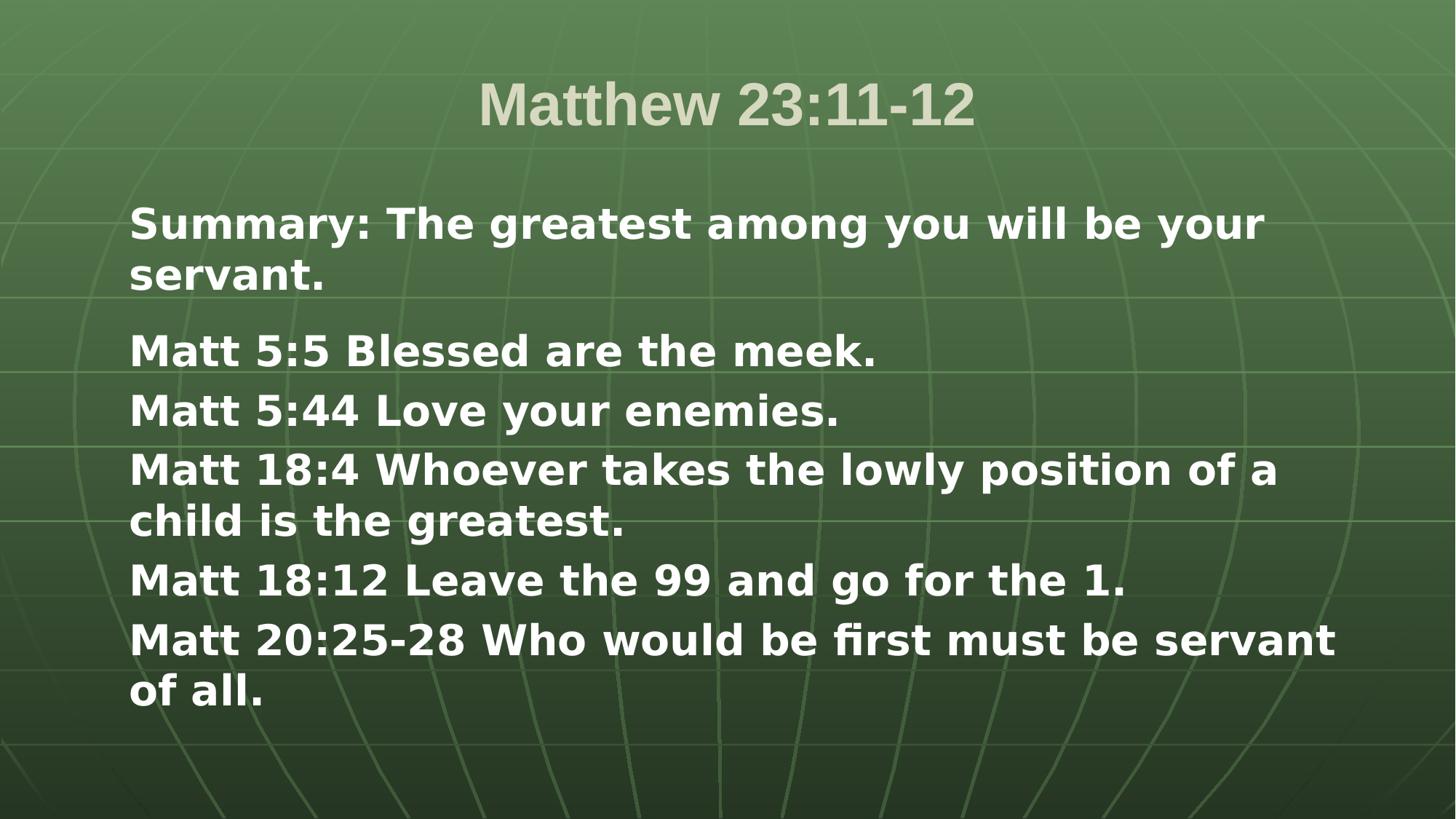

# Matthew 23:11-12
Summary: The greatest among you will be your servant.

Matt 5:5 Blessed are the meek.
Matt 5:44 Love your enemies.
Matt 18:4 Whoever takes the lowly position of a child is the greatest.
Matt 18:12 Leave the 99 and go for the 1.
Matt 20:25-28 Who would be first must be servant of all.